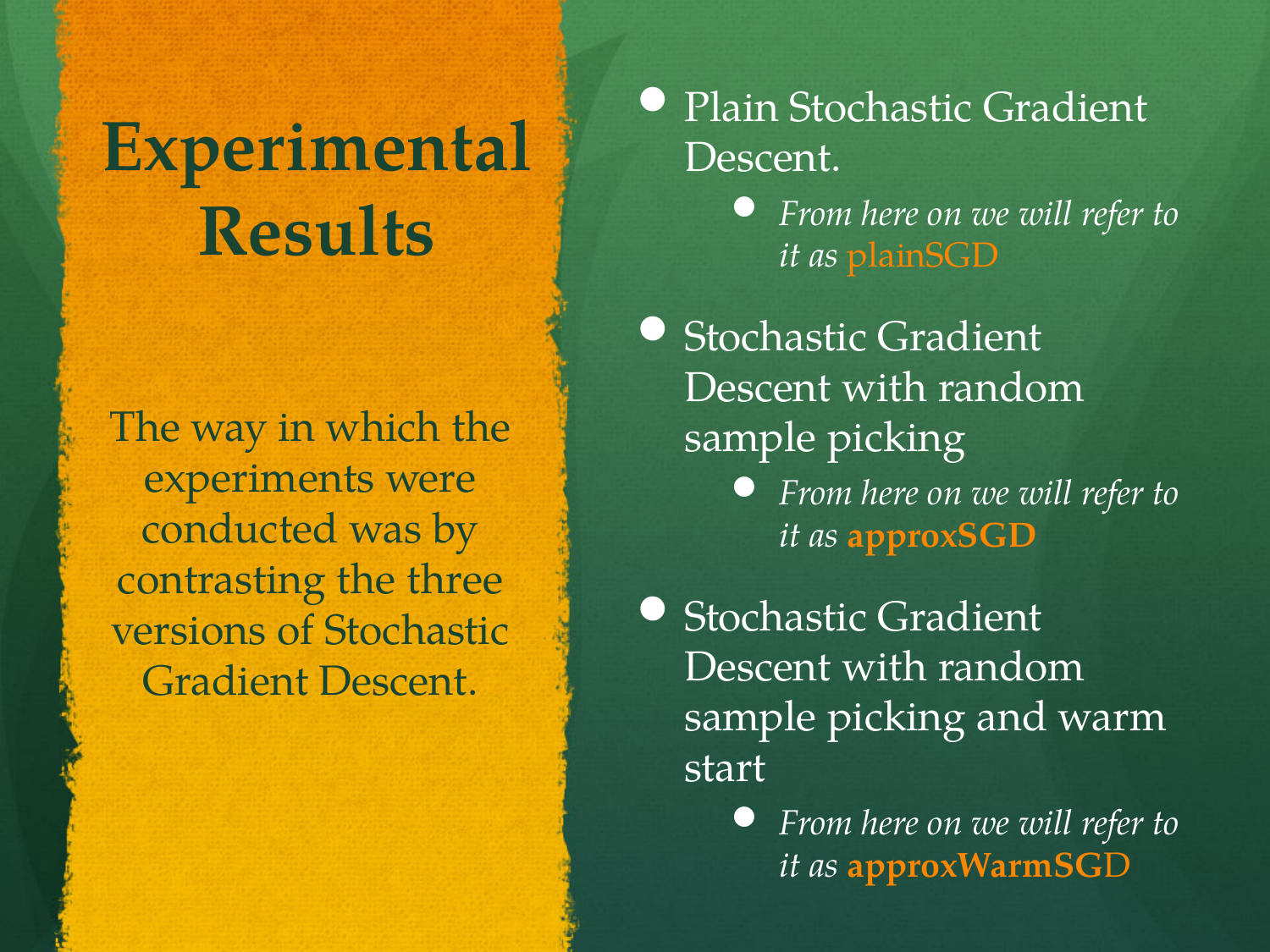

# Experimental Results
Plain Stochastic Gradient Descent.
From here on we will refer to it as plainSGD
Stochastic Gradient Descent with random sample picking
From here on we will refer to it as approxSGD
Stochastic Gradient Descent with random sample picking and warm start
From here on we will refer to it as approxWarmSGD
The way in which the experiments were conducted was by contrasting the three versions of Stochastic Gradient Descent.